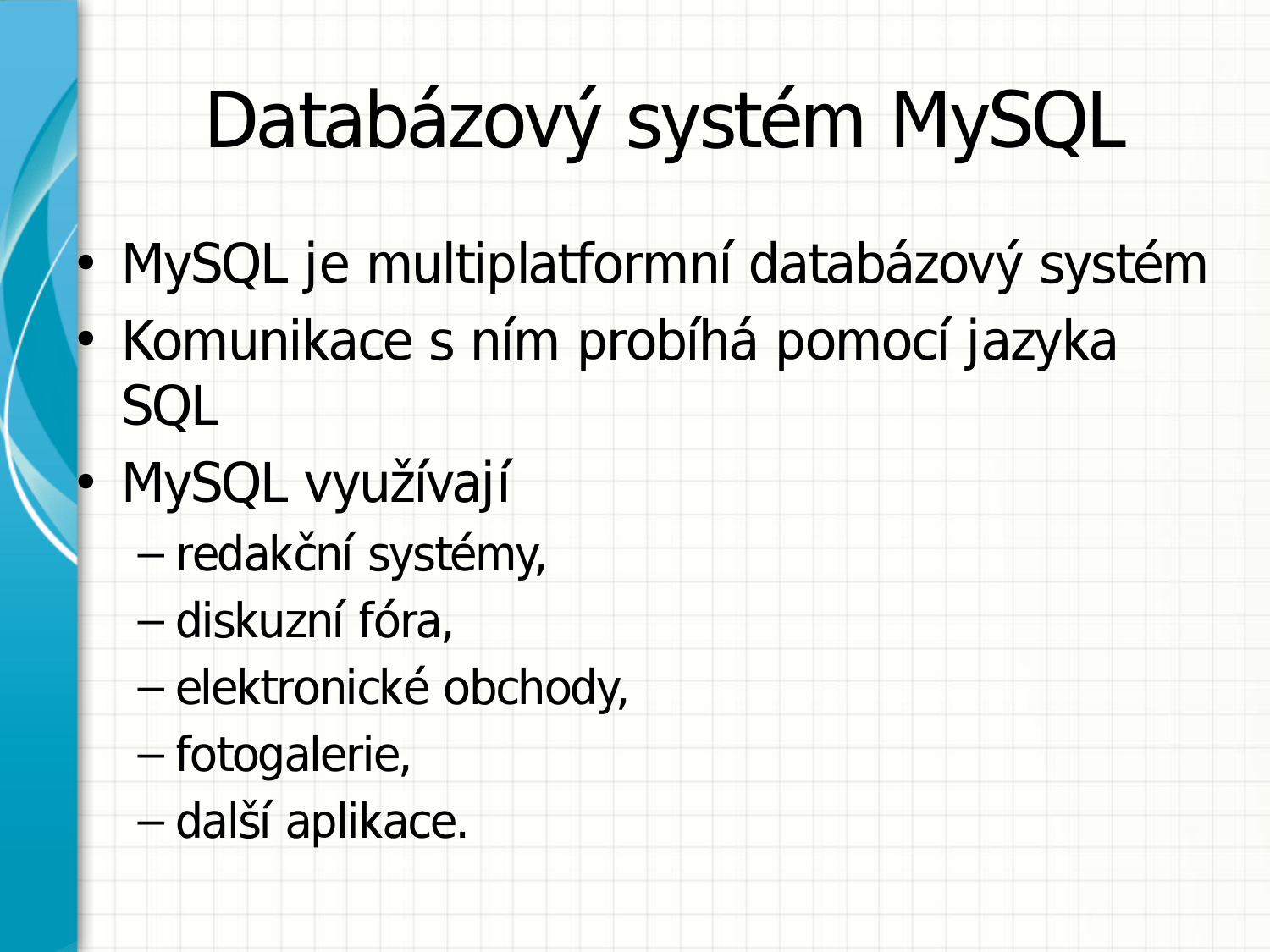

# Databázový systém MySQL
MySQL je multiplatformní databázový systém
Komunikace s ním probíhá pomocí jazyka SQL
MySQL využívají
redakční systémy,
diskuzní fóra,
elektronické obchody,
fotogalerie,
další aplikace.